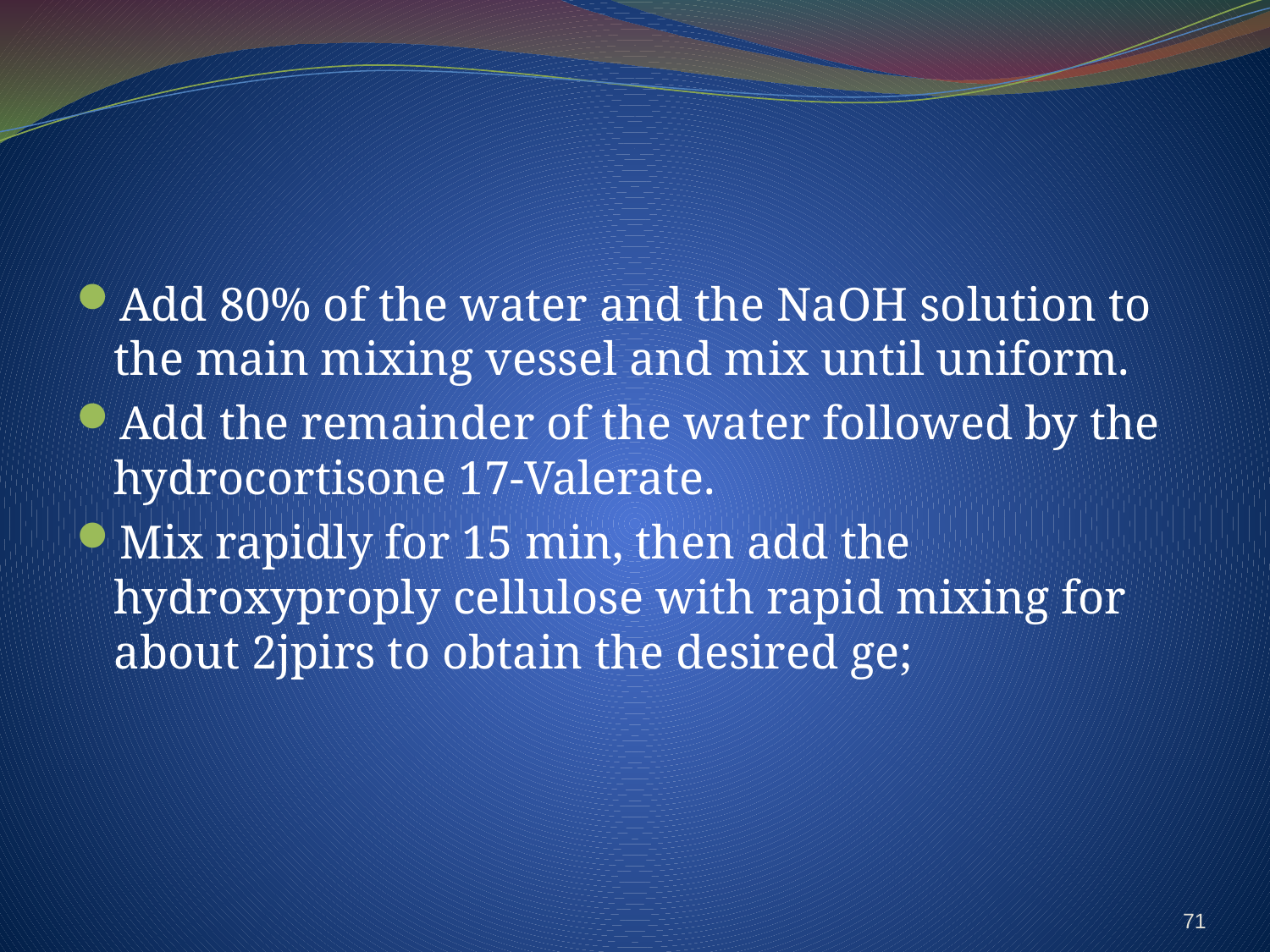

#
Add 80% of the water and the NaOH solution to the main mixing vessel and mix until uniform.
Add the remainder of the water followed by the hydrocortisone 17-Valerate.
Mix rapidly for 15 min, then add the hydroxyproply cellulose with rapid mixing for about 2jpirs to obtain the desired ge;

71